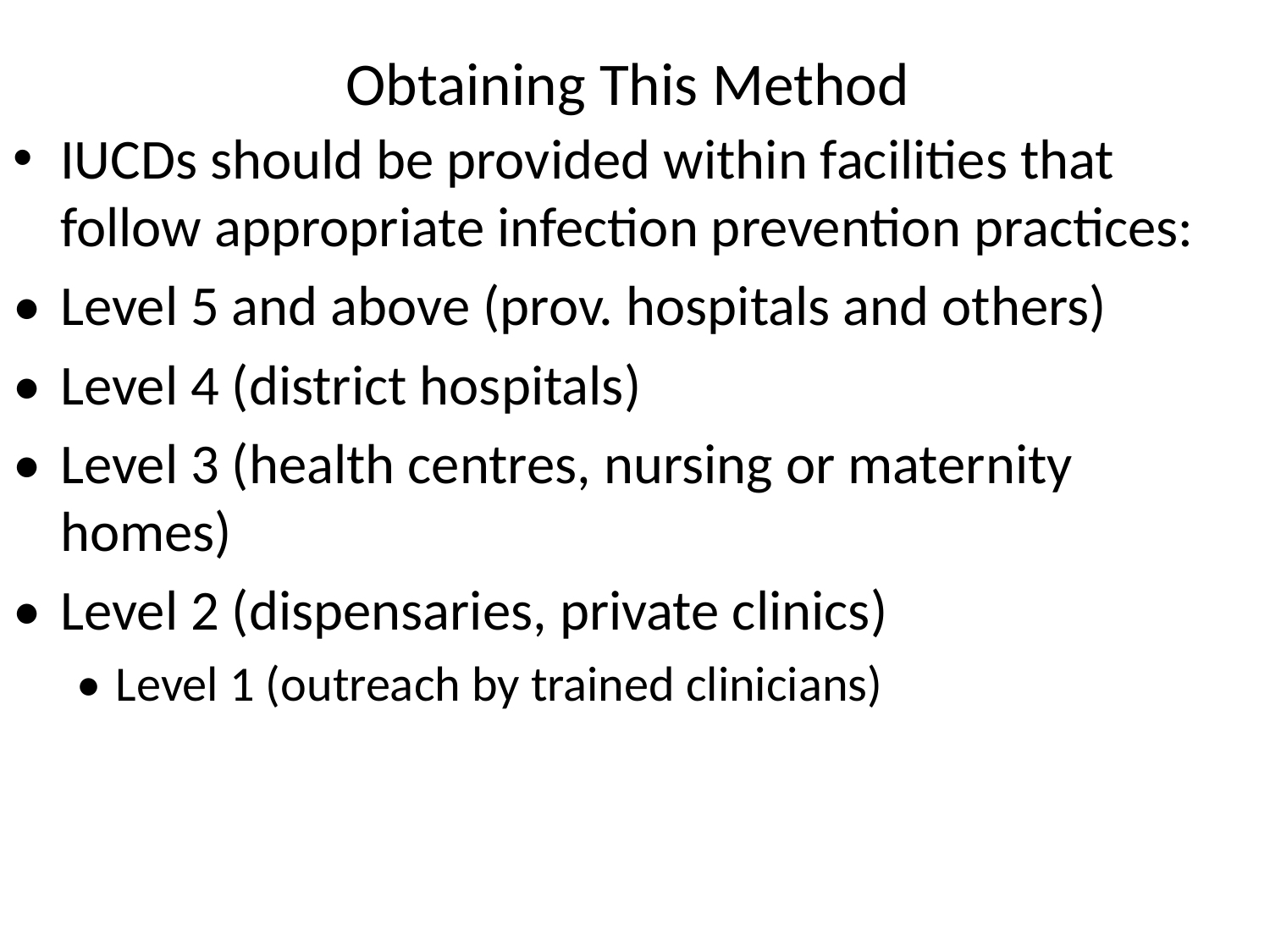

# Obtaining This Method
IUCDs should be provided within facilities that follow appropriate infection prevention practices:
• 	Level 5 and above (prov. hospitals and others)
• 	Level 4 (district hospitals)
• 	Level 3 (health centres, nursing or maternity homes)
• 	Level 2 (dispensaries, private clinics)
• 	Level 1 (outreach by trained clinicians)